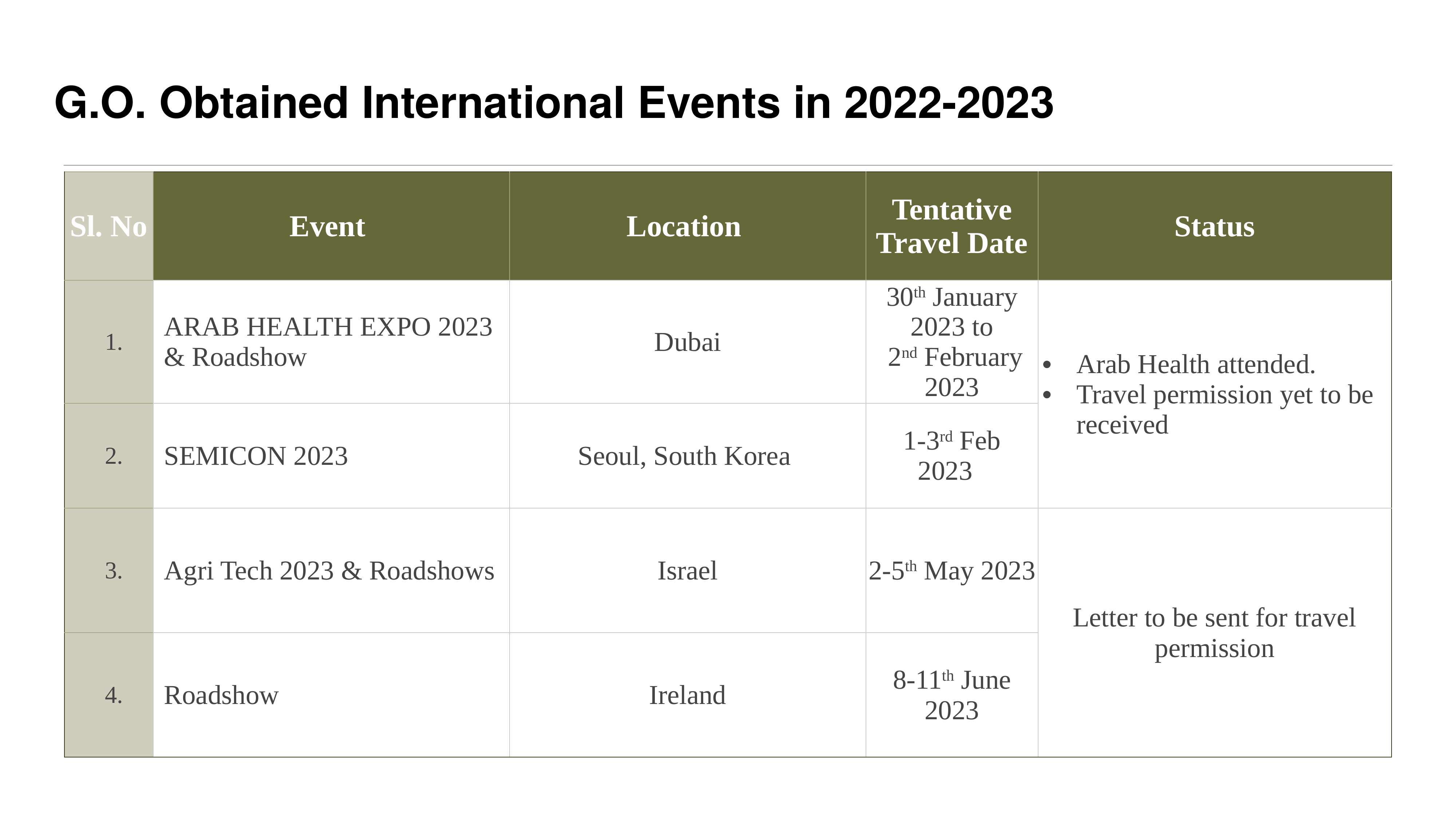

# G.O. Obtained International Events in 2022-2023
| Sl. No | Event | Location | Tentative Travel Date | Status |
| --- | --- | --- | --- | --- |
| 1. | ARAB HEALTH EXPO 2023 & Roadshow | Dubai | 30th January 2023 to 2nd February 2023 | Arab Health attended. Travel permission yet to be received |
| 2. | SEMICON 2023 | Seoul, South Korea | 1-3rd Feb 2023 |  |
| 3. | Agri Tech 2023 & Roadshows | Israel | 2-5th May 2023 | Letter to be sent for travel permission |
| 4. | Roadshow | Ireland | 8-11th June 2023 |  |